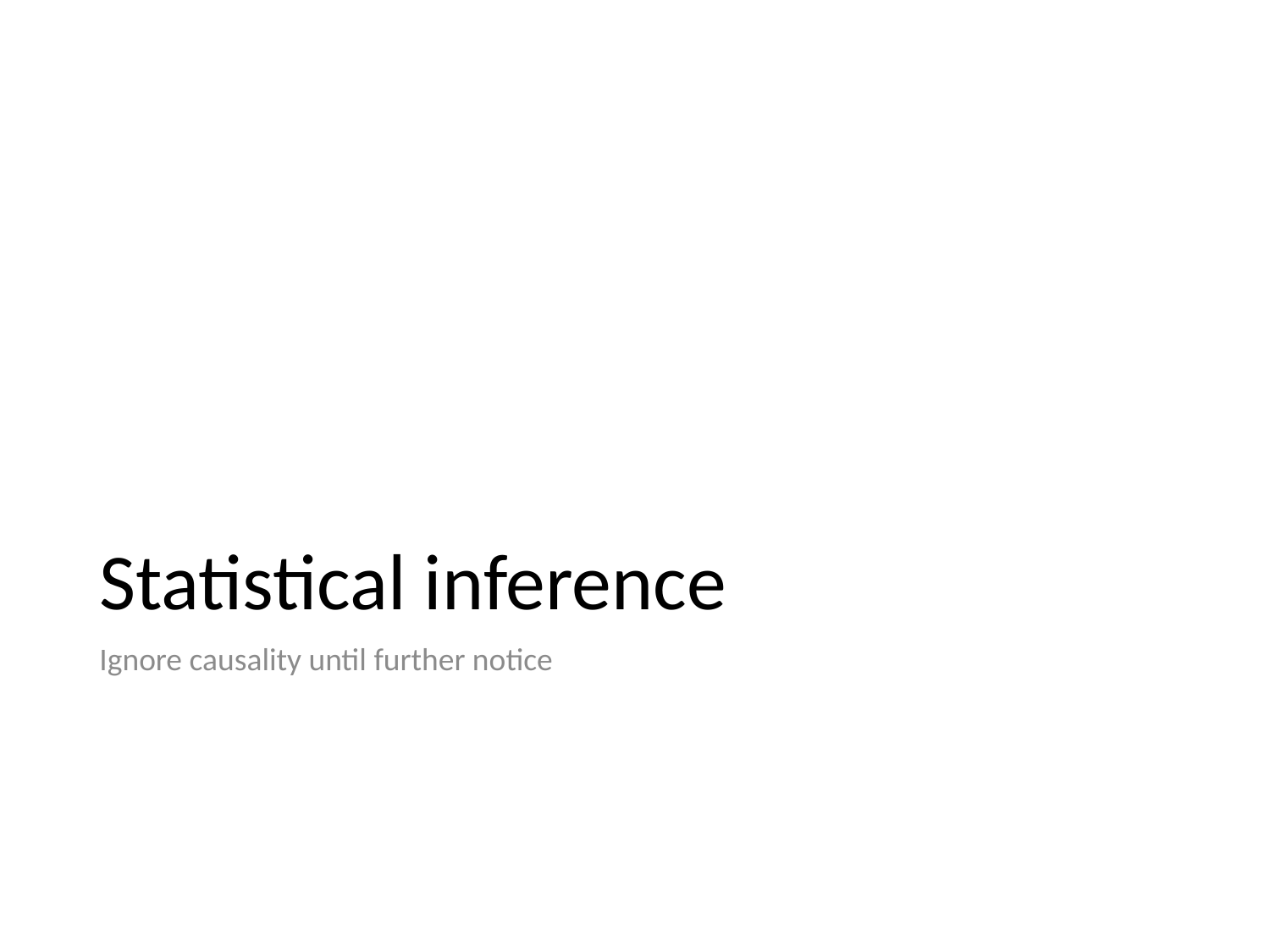

# Statistical inference
Ignore causality until further notice